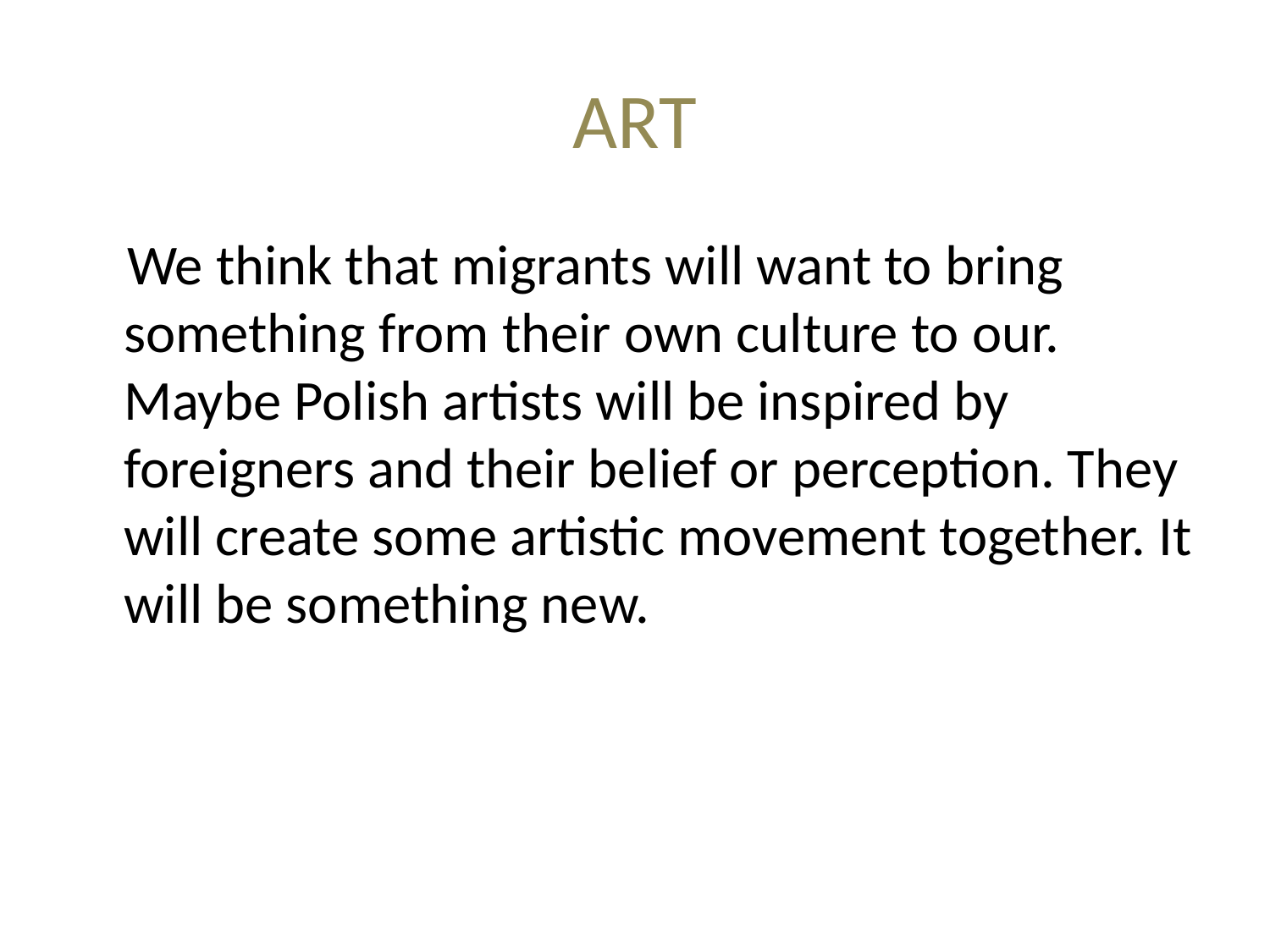

# ART
    We think that migrants will want to bring something from their own culture to our. Maybe Polish artists will be inspired by foreigners and their belief or perception. They will create some artistic movement together. It will be something new.